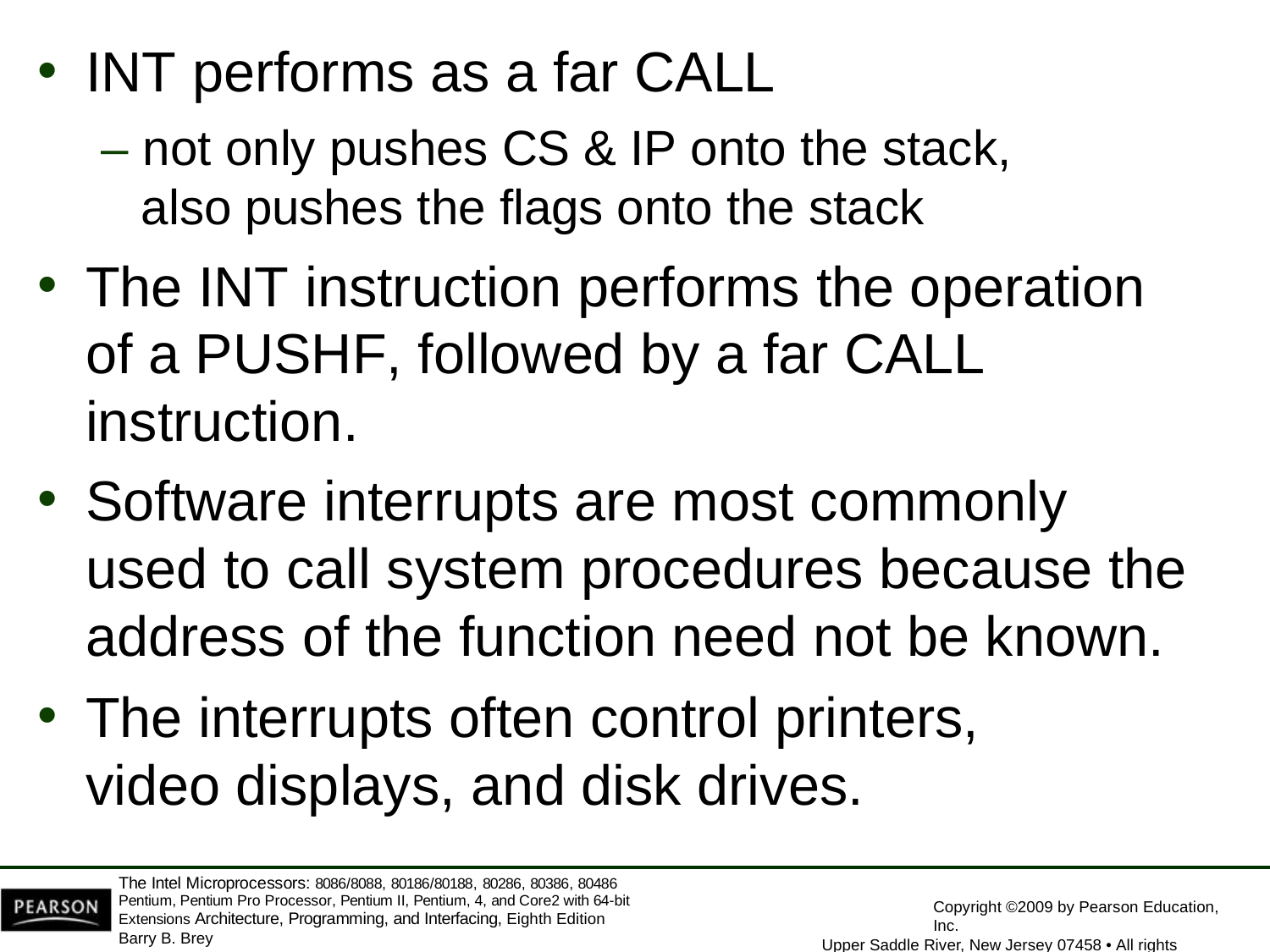

INT performs as a far CALL
– not only pushes CS & IP onto the stack, also pushes the flags onto the stack

The INT instruction performs the operation of a PUSHF, followed by a far CALL instruction.

Software interrupts are most commonly used to call system procedures because the address of the function need not be known.

The interrupts often control printers, video displays, and disk drives.
The Intel Microprocessors: 8086/8088, 80186/80188, 80286, 80386, 80486 Pentium, Pentium Pro Processor, Pentium II, Pentium, 4, and Core2 with 64-bit Extensions Architecture, Programming, and Interfacing, Eighth Edition
Barry B. Brey
Copyright ©2009 by Pearson Education, Inc.
Upper Saddle River, New Jersey 07458 • All rights reserved.